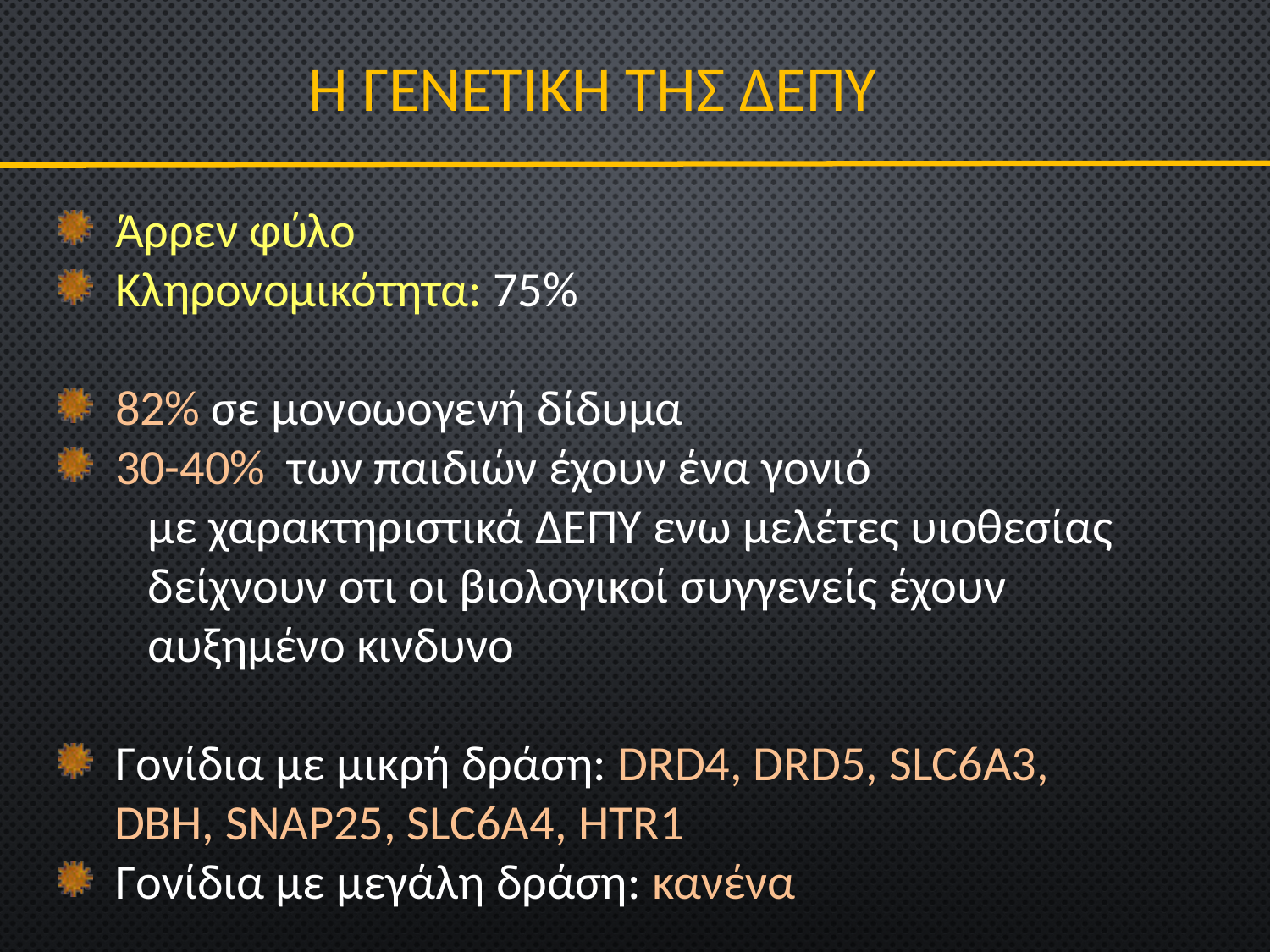

# Η ΓΕΝΕΤΙΚΗ ΤΗΣ ΔΕΠΥ

  Άρρεν φύλο
  Κληρονομικότητα: 75%

  82% σε μονοωογενή δίδυμα
  30-40%  των παιδιών έχουν ένα γονιό
        με χαρακτηριστικά ΔΕΠΥ ενω μελέτες υιοθεσίας
        δείχνουν οτι οι βιολογικοί συγγενείς έχουν
        αυξημένο κινδυνο

  Γονίδια με μικρή δράση: DRD4, DRD5, SLC6A3,
     DBH, SNAP25, SLC6A4, HTR1
  Γονίδια με μεγάλη δράση: κανένα